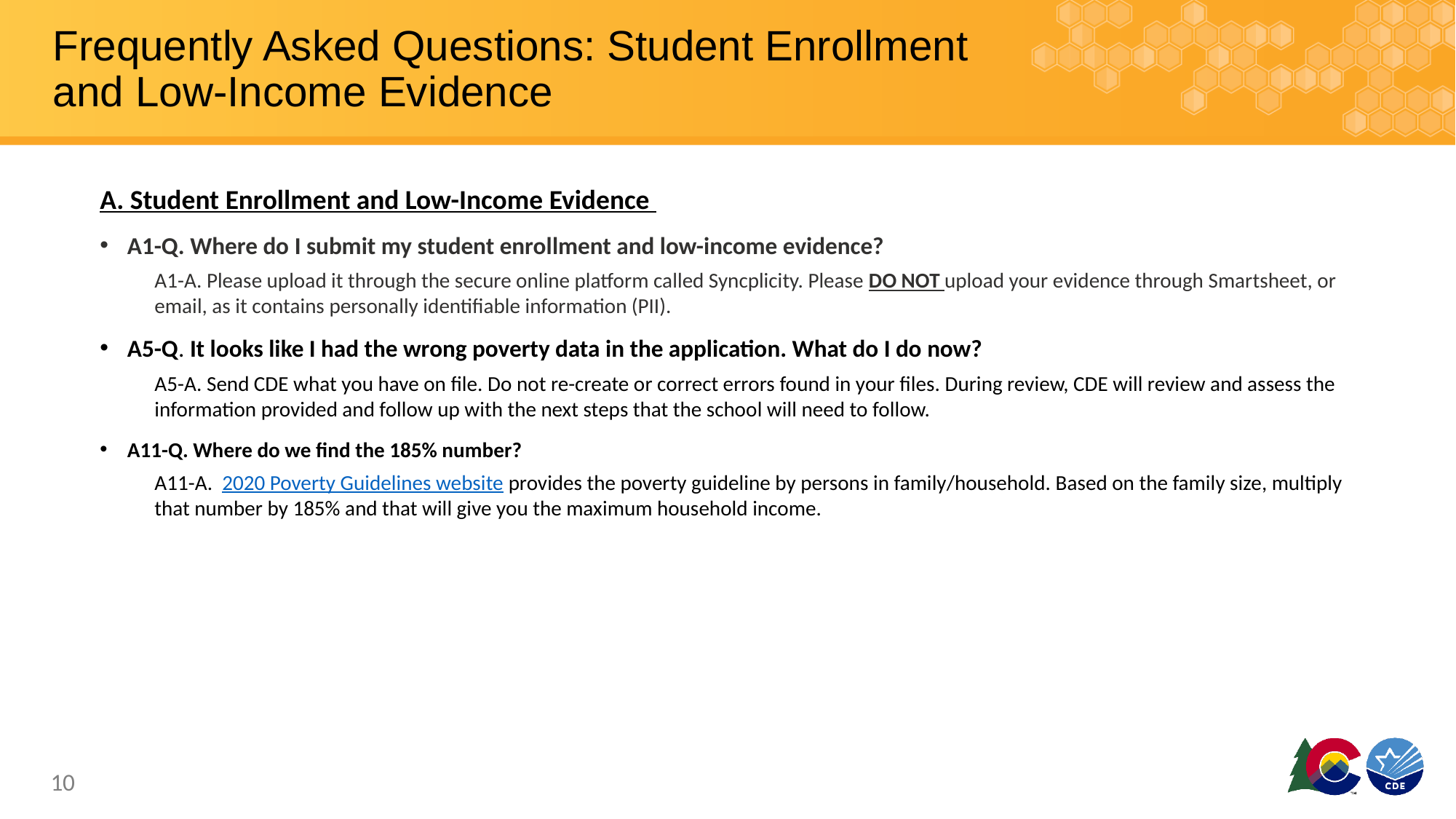

# Frequently Asked Questions: Student Enrollment and Low-Income Evidence
A. Student Enrollment and Low-Income Evidence
A1-Q. Where do I submit my student enrollment and low-income evidence?
A1-A. Please upload it through the secure online platform called Syncplicity. Please DO NOT upload your evidence through Smartsheet, or email, as it contains personally identifiable information (PII).
A5-Q. It looks like I had the wrong poverty data in the application. What do I do now?
A5-A. Send CDE what you have on file. Do not re-create or correct errors found in your files. During review, CDE will review and assess the information provided and follow up with the next steps that the school will need to follow.
A11-Q. Where do we find the 185% number?
A11-A.  2020 Poverty Guidelines website provides the poverty guideline by persons in family/household. Based on the family size, multiply that number by 185% and that will give you the maximum household income.

10